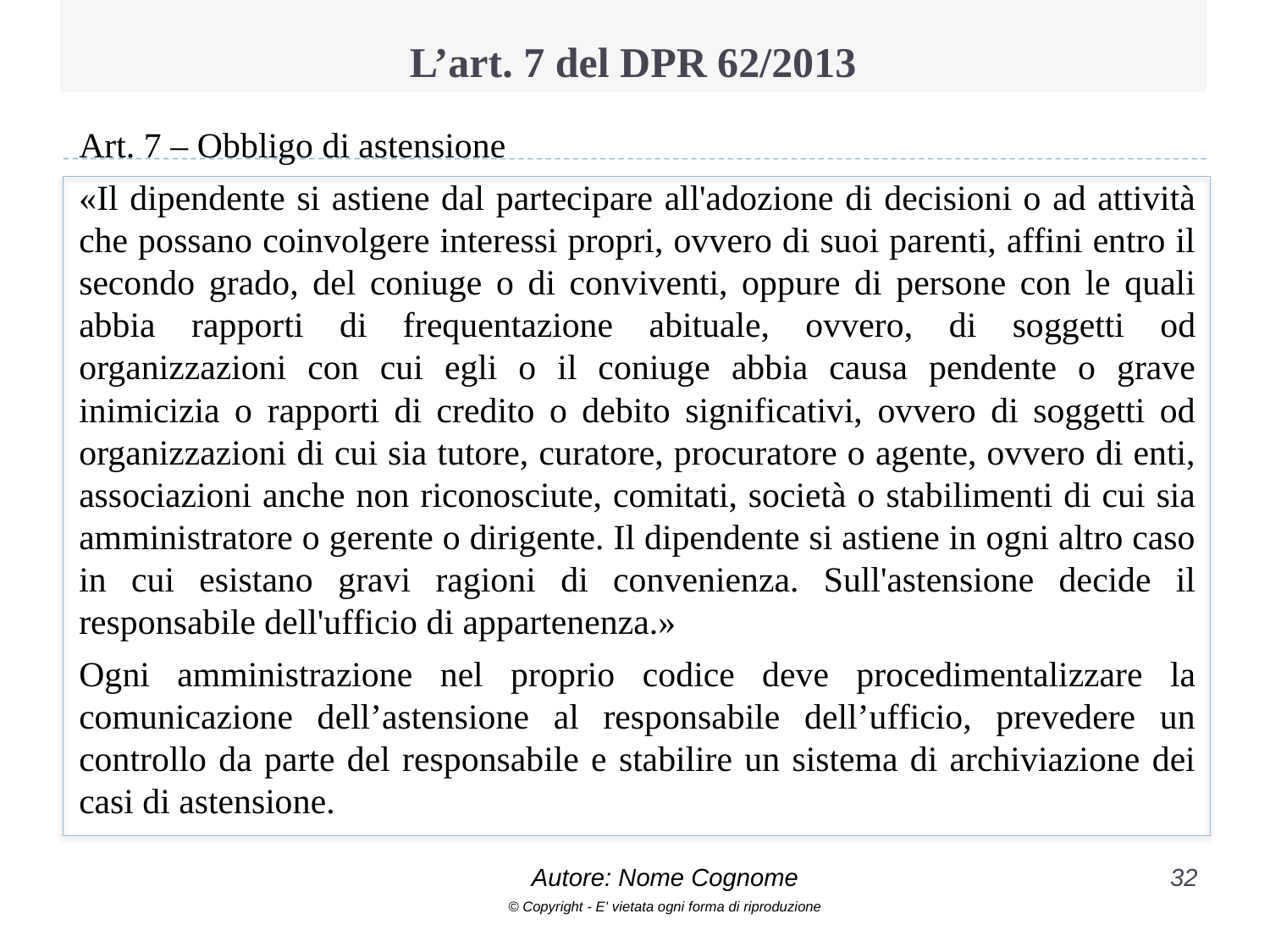

# L’art. 7 del DPR 62/2013
Art. 7 – Obbligo di astensione
«Il dipendente si astiene dal partecipare all'adozione di decisioni o ad attività che possano coinvolgere interessi propri, ovvero di suoi parenti, affini entro il secondo grado, del coniuge o di conviventi, oppure di persone con le quali abbia rapporti di frequentazione abituale, ovvero, di soggetti od organizzazioni con cui egli o il coniuge abbia causa pendente o grave inimicizia o rapporti di credito o debito significativi, ovvero di soggetti od organizzazioni di cui sia tutore, curatore, procuratore o agente, ovvero di enti, associazioni anche non riconosciute, comitati, società o stabilimenti di cui sia amministratore o gerente o dirigente. Il dipendente si astiene in ogni altro caso in cui esistano gravi ragioni di convenienza. Sull'astensione decide il responsabile dell'ufficio di appartenenza.»
Ogni amministrazione nel proprio codice deve procedimentalizzare la comunicazione dell’astensione al responsabile dell’ufficio, prevedere un controllo da parte del responsabile e stabilire un sistema di archiviazione dei casi di astensione.